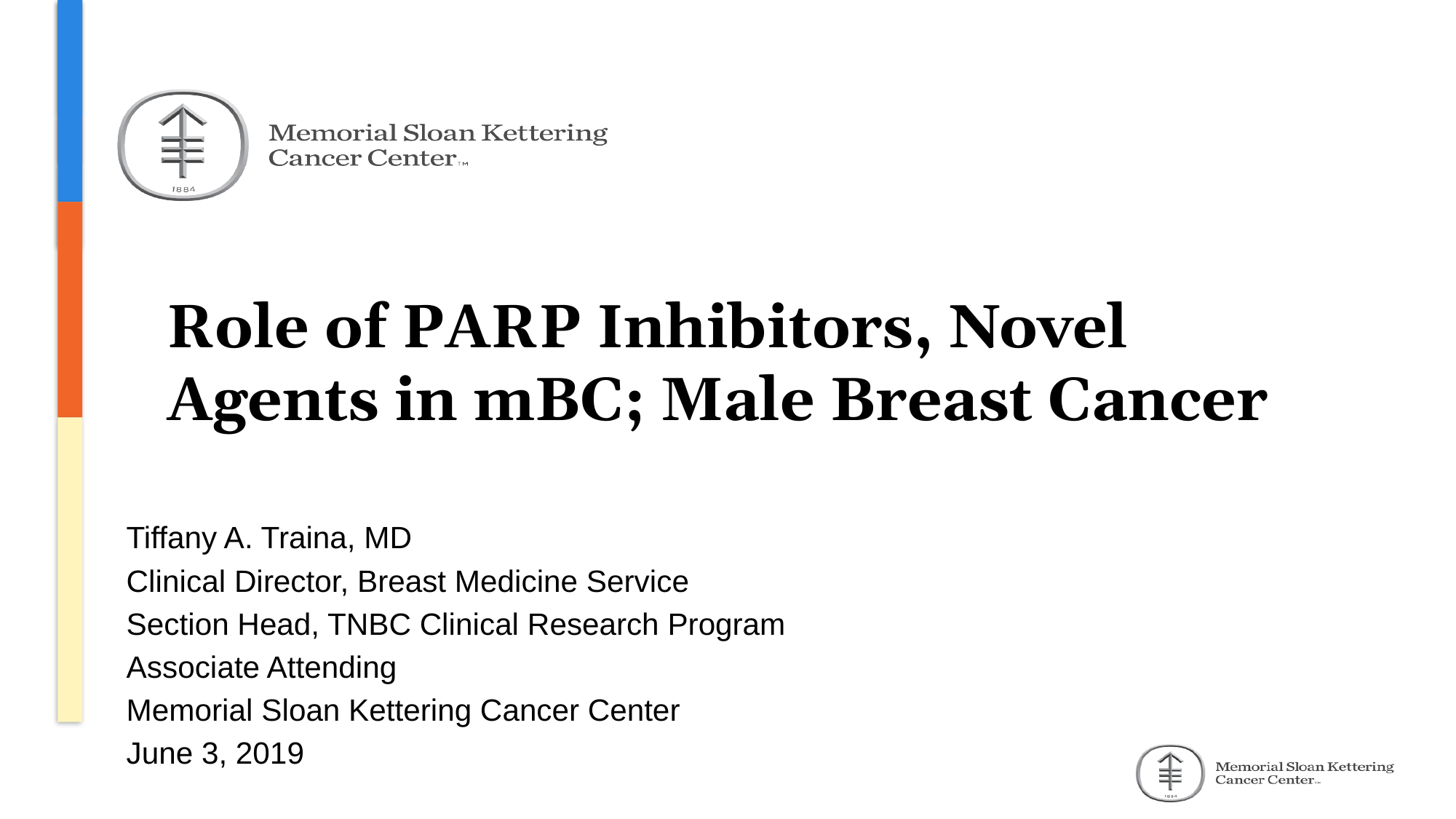

# Role of PARP Inhibitors, Novel Agents in mBC; Male Breast Cancer
Tiffany A. Traina, MD
Clinical Director, Breast Medicine Service
Section Head, TNBC Clinical Research Program
Associate Attending
Memorial Sloan Kettering Cancer Center
June 3, 2019